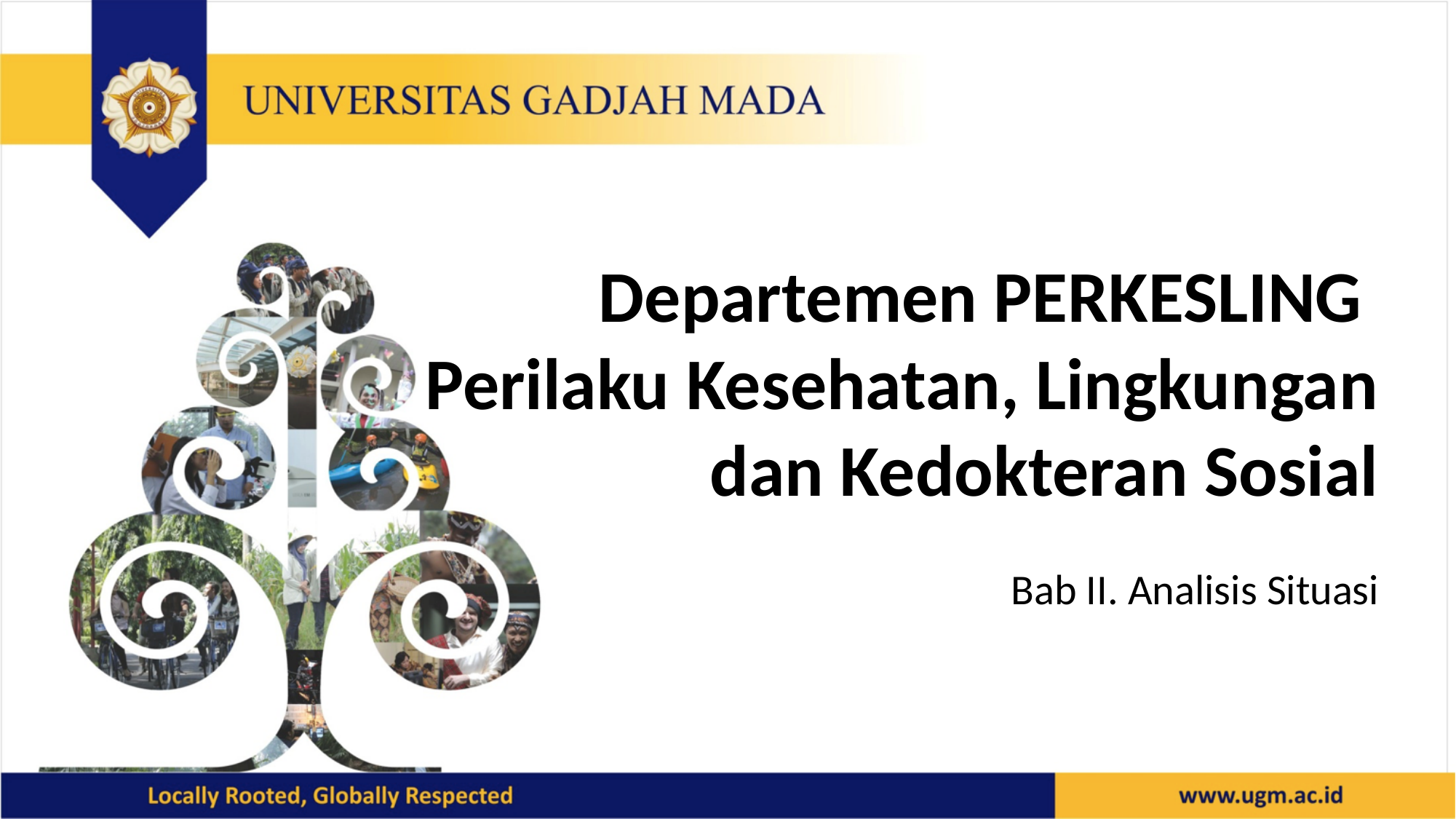

Departemen PERKESLING
Perilaku Kesehatan, Lingkungan dan Kedokteran Sosial

Bab II. Analisis Situasi